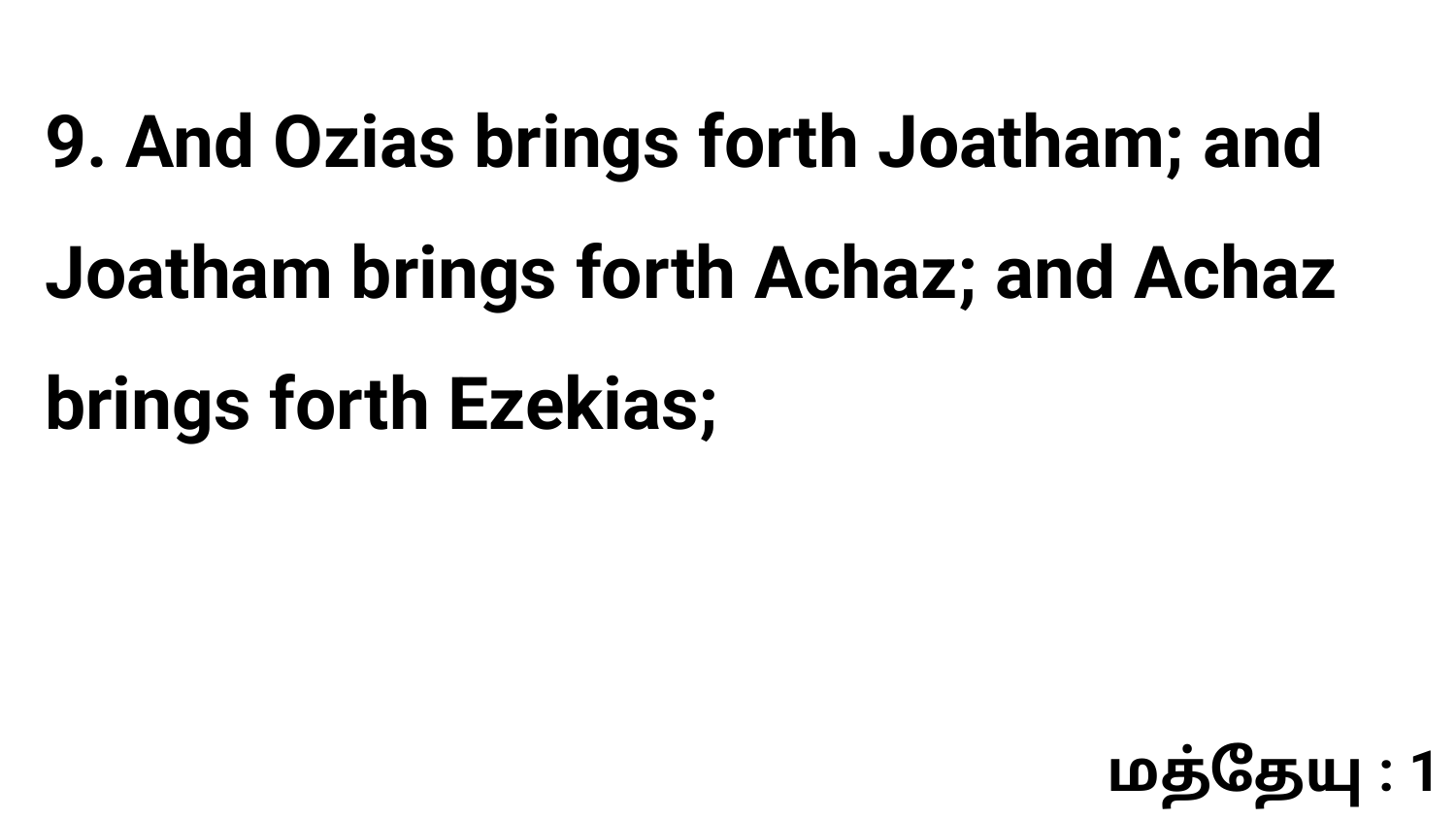

9. And Ozias brings forth Joatham; and Joatham brings forth Achaz; and Achaz brings forth Ezekias;
மத்தேயு : 1